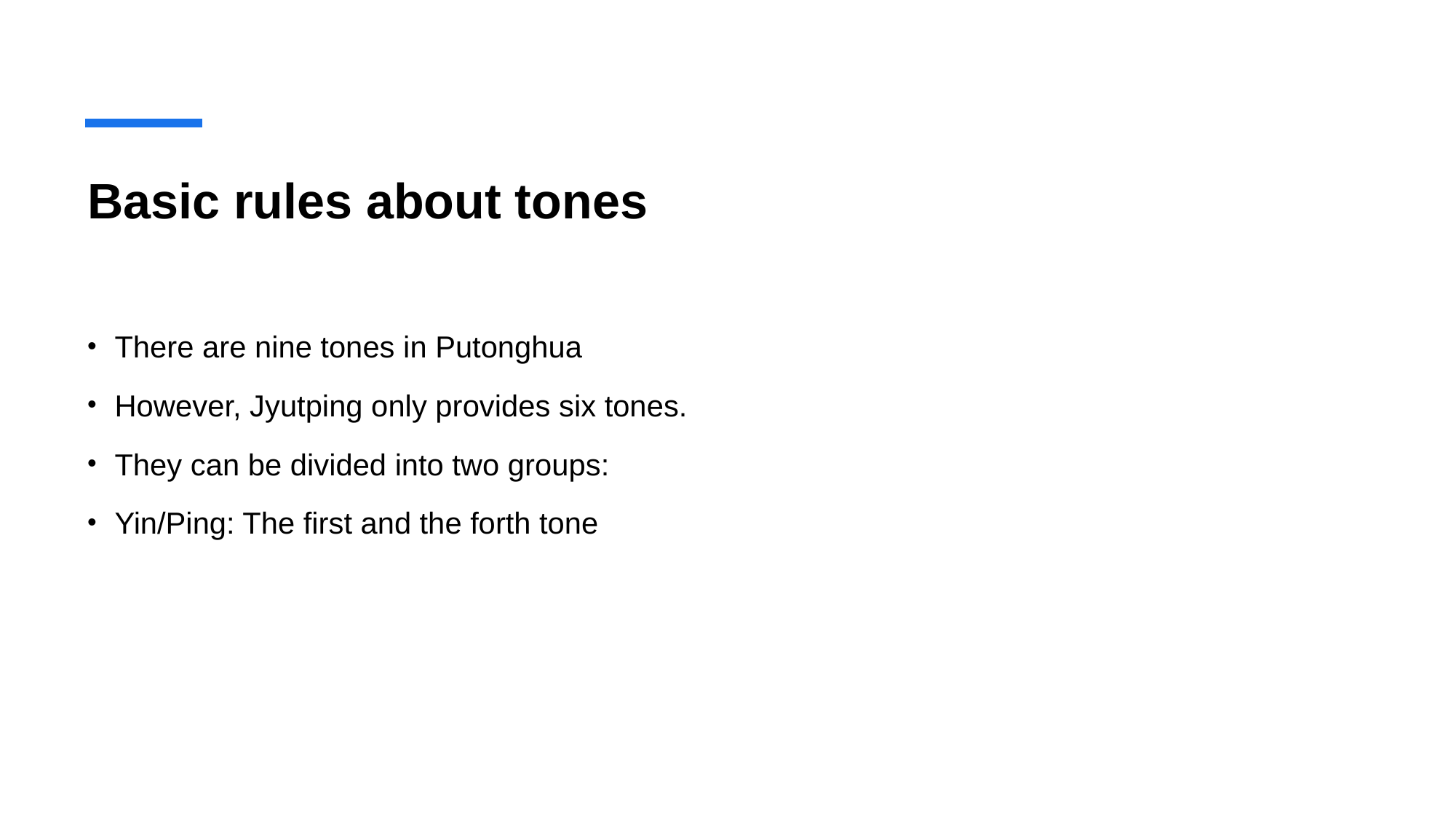

# Basic rules about tones
There are nine tones in Putonghua
However, Jyutping only provides six tones.
They can be divided into two groups:
Yin/Ping: The first and the forth tone